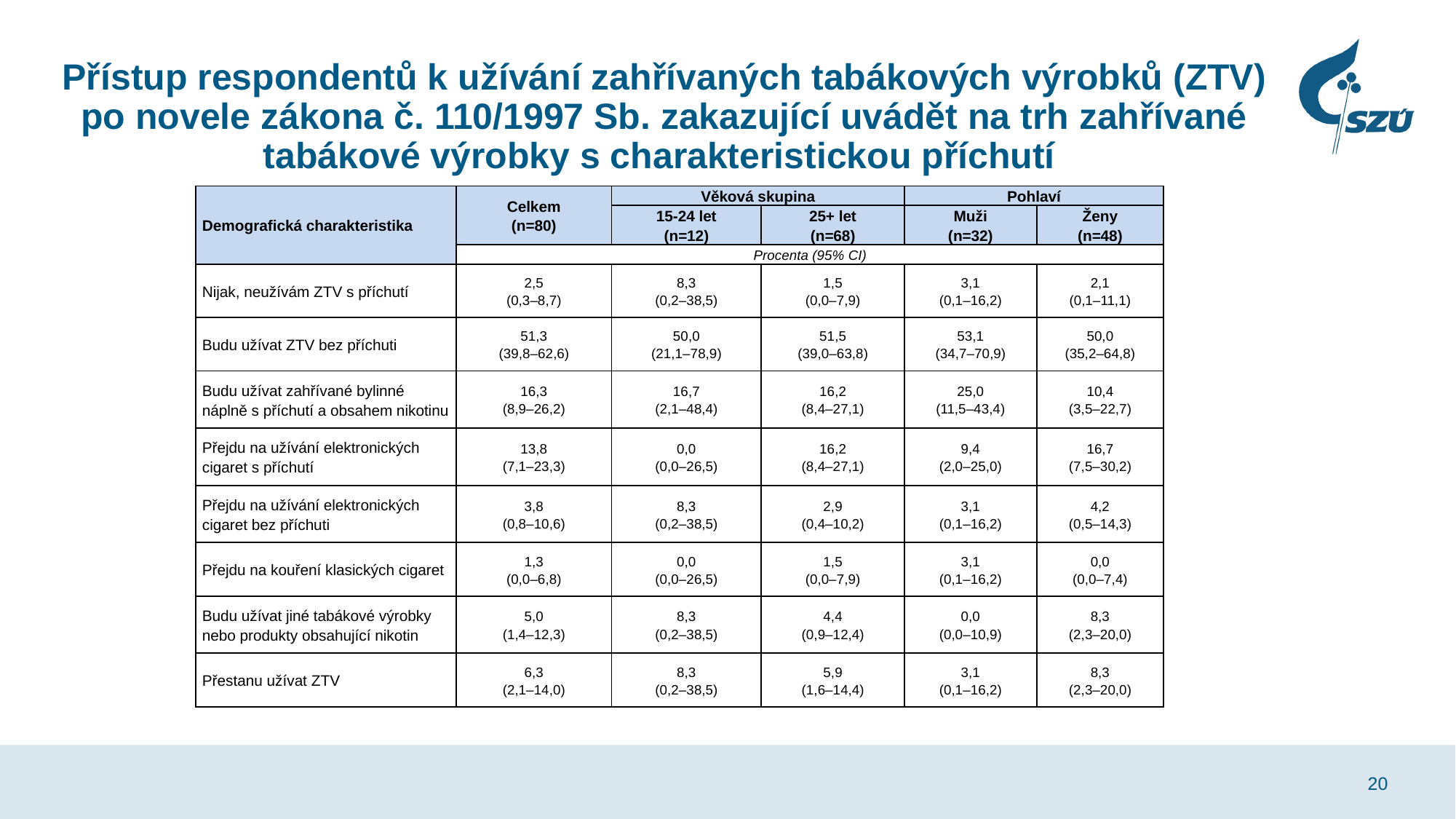

# Přístup respondentů k užívání zahřívaných tabákových výrobků (ZTV) po novele zákona č. 110/1997 Sb. zakazující uvádět na trh zahřívané tabákové výrobky s charakteristickou příchutí
| Demografická charakteristika | Celkem (n=80) | Věková skupina |  | Pohlaví |  |
| --- | --- | --- | --- | --- | --- |
|  |  | 15-24 let (n=12) | 25+ let (n=68) | Muži (n=32) | Ženy (n=48) |
|  | Procenta (95% CI) |  |  |  |  |
| Nijak, neužívám ZTV s příchutí | 2,5 (0,3‒8,7) | 8,3 (0,2‒38,5) | 1,5 (0,0‒7,9) | 3,1 (0,1‒16,2) | 2,1 (0,1‒11,1) |
| Budu užívat ZTV bez příchuti | 51,3 (39,8‒62,6) | 50,0 (21,1‒78,9) | 51,5 (39,0‒63,8) | 53,1 (34,7‒70,9) | 50,0 (35,2‒64,8) |
| Budu užívat zahřívané bylinné náplně s příchutí a obsahem nikotinu | 16,3 (8,9‒26,2) | 16,7 (2,1‒48,4) | 16,2 (8,4‒27,1) | 25,0 (11,5‒43,4) | 10,4 (3,5‒22,7) |
| Přejdu na užívání elektronických cigaret s příchutí | 13,8 (7,1‒23,3) | 0,0 (0,0‒26,5) | 16,2 (8,4‒27,1) | 9,4 (2,0‒25,0) | 16,7 (7,5‒30,2) |
| Přejdu na užívání elektronických cigaret bez příchuti | 3,8 (0,8‒10,6) | 8,3 (0,2‒38,5) | 2,9 (0,4‒10,2) | 3,1 (0,1‒16,2) | 4,2 (0,5‒14,3) |
| Přejdu na kouření klasických cigaret | 1,3 (0,0‒6,8) | 0,0 (0,0‒26,5) | 1,5 (0,0‒7,9) | 3,1 (0,1‒16,2) | 0,0 (0,0‒7,4) |
| Budu užívat jiné tabákové výrobky nebo produkty obsahující nikotin | 5,0 (1,4‒12,3) | 8,3 (0,2‒38,5) | 4,4 (0,9‒12,4) | 0,0 (0,0‒10,9) | 8,3 (2,3‒20,0) |
| Přestanu užívat ZTV | 6,3 (2,1‒14,0) | 8,3 (0,2‒38,5) | 5,9 (1,6‒14,4) | 3,1 (0,1‒16,2) | 8,3 (2,3‒20,0) |